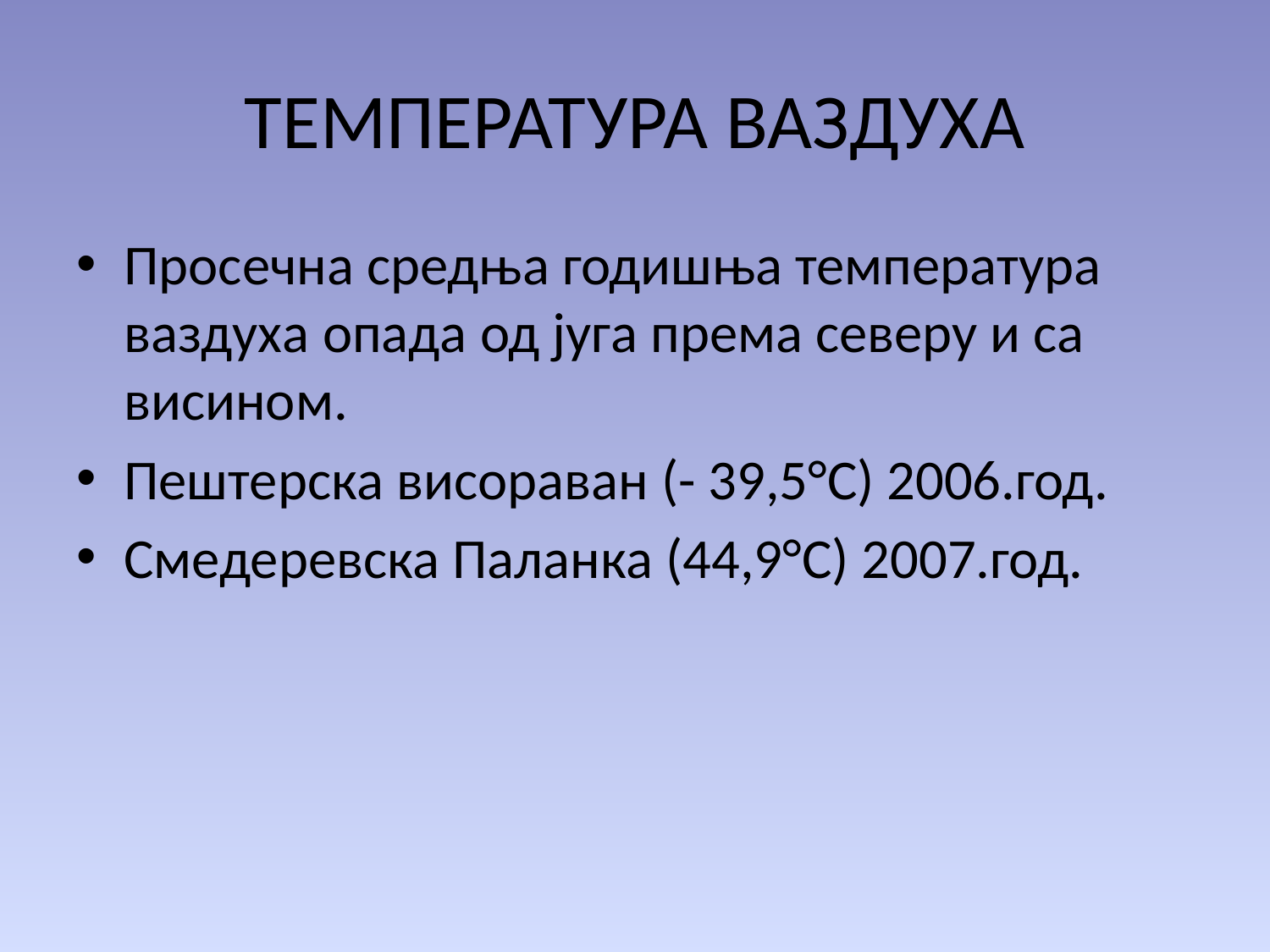

# ТЕМПЕРАТУРА ВАЗДУХА
Просечна средња годишња температура ваздуха опада од југа према северу и са висином.
Пештерска висораван (- 39,5°С) 2006.год.
Смедеревска Паланка (44,9°С) 2007.год.